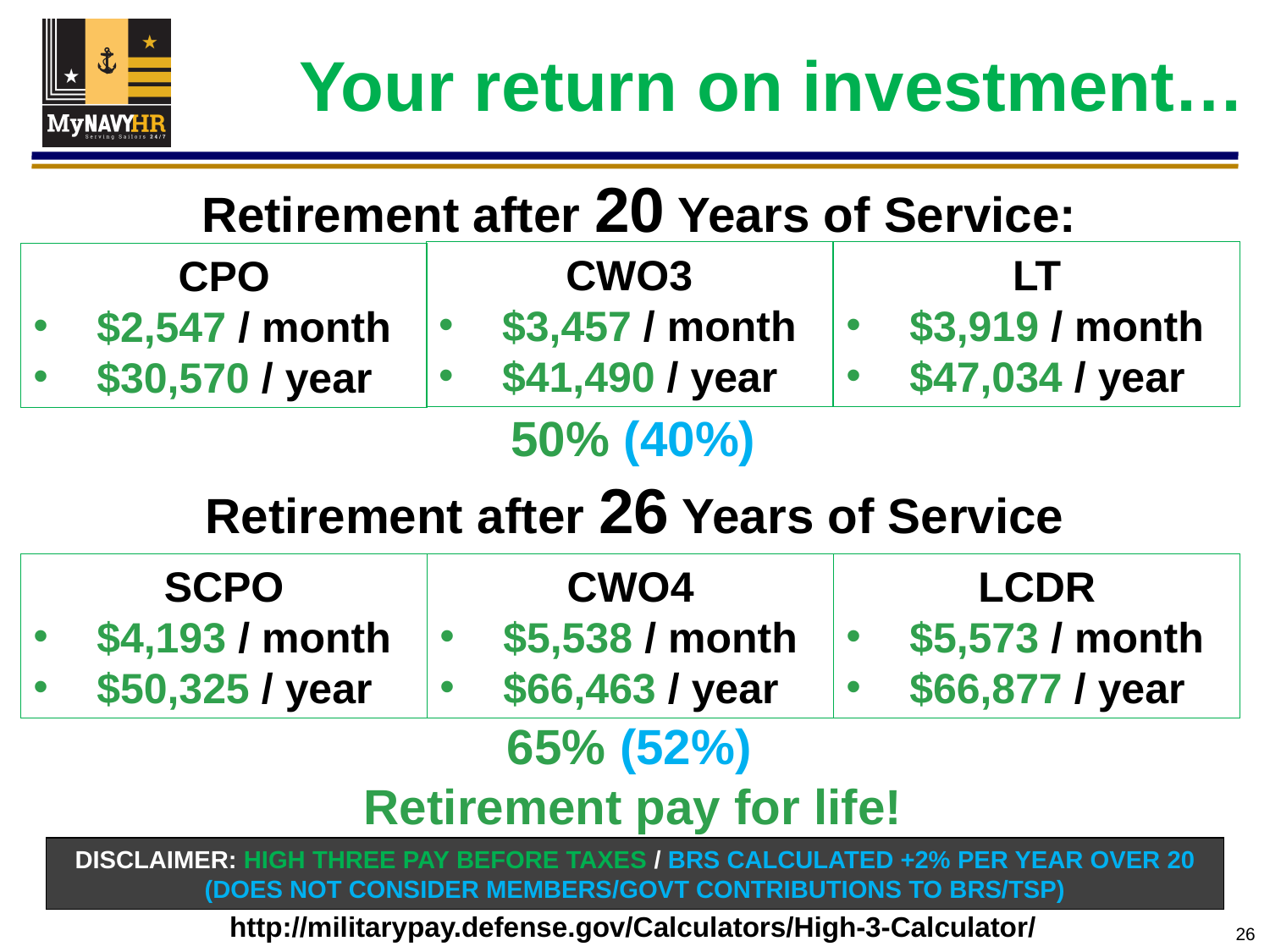

Your return on investment…
Retirement after 20 Years of Service:
CWO3
$3,457 / month
$41,490 / year
LT
$3,919 / month
$47,034 / year
CPO
$2,547 / month
$30,570 / year
50% (40%)
Retirement after 26 Years of Service
SCPO
$4,193 / month
$50,325 / year
CWO4
$5,538 / month
$66,463 / year
LCDR
$5,573 / month
$66,877 / year
65% (52%)
Retirement pay for life!
DISCLAIMER: High Three Pay before taxes / BRS CALCULATED +2% per year over 20 (Does not consider members/GOVT contributions to BRS/TSp)
http://militarypay.defense.gov/Calculators/High-3-Calculator/
26